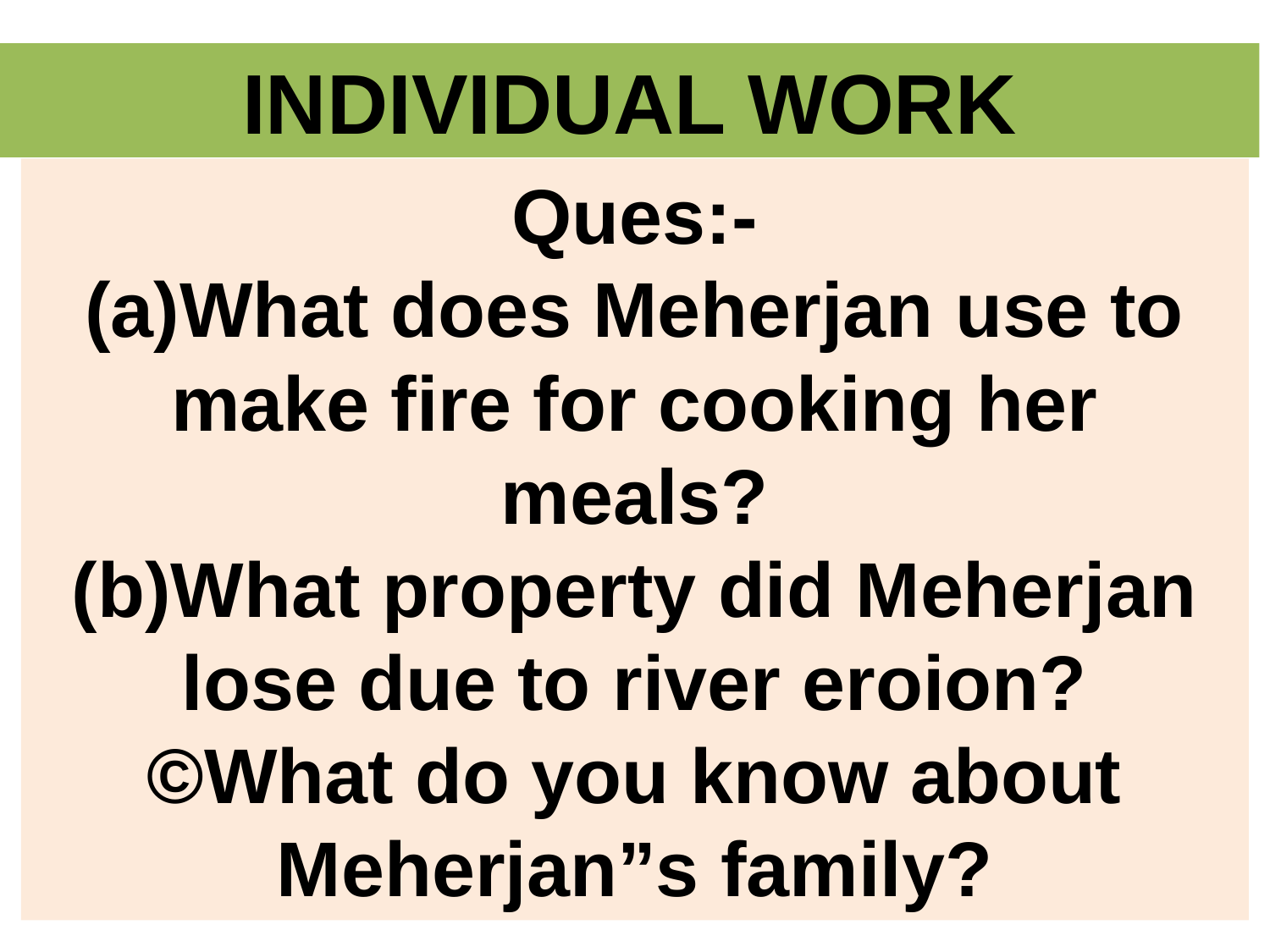

INDIVIDUAL WORK
# Ques:- (a)What does Meherjan use to make fire for cooking her meals? (b)What property did Meherjan lose due to river eroion? ©What do you know about Meherjan”s family?